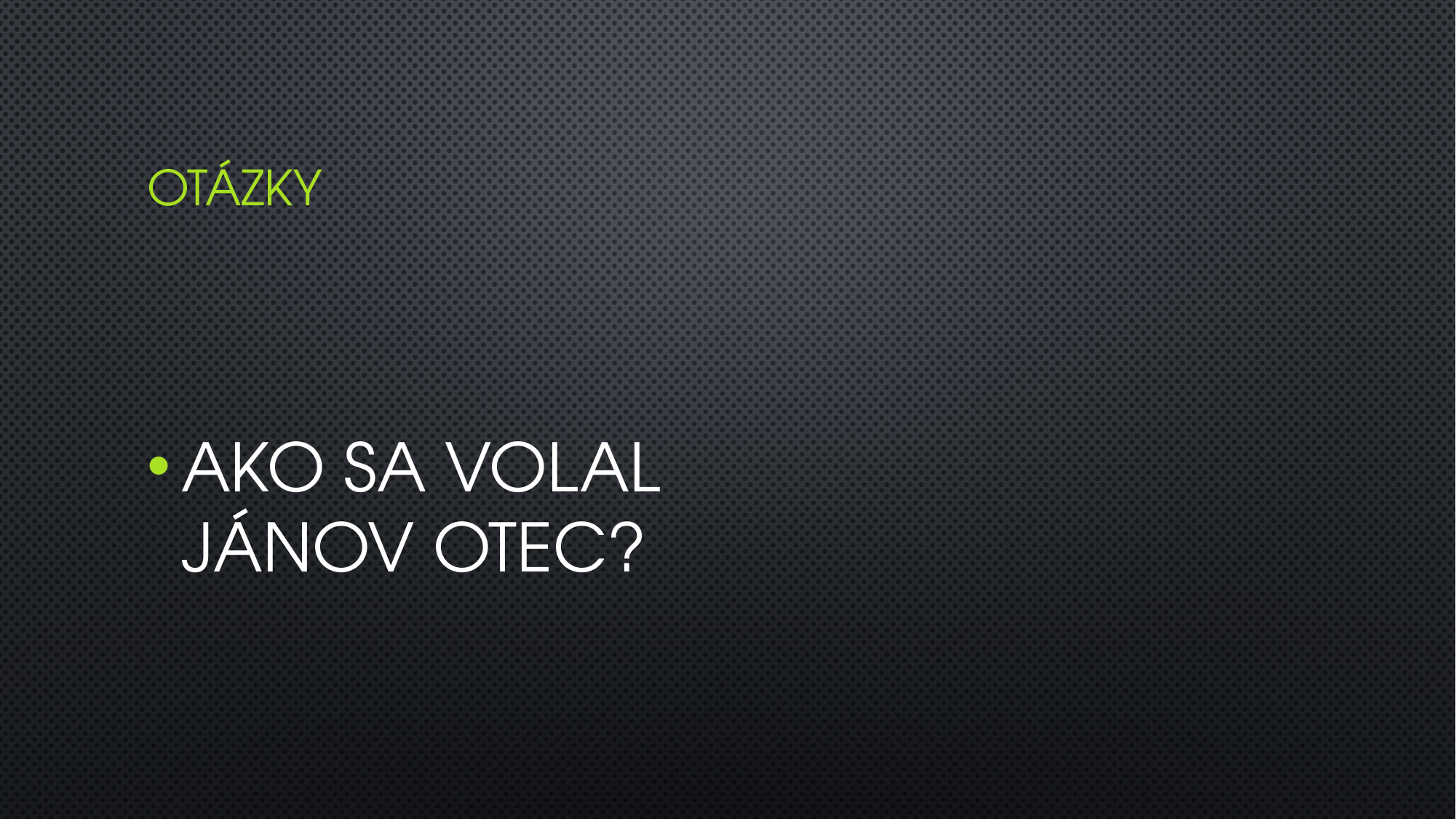

# Otázky
Ako sa volal Jánov Otec?